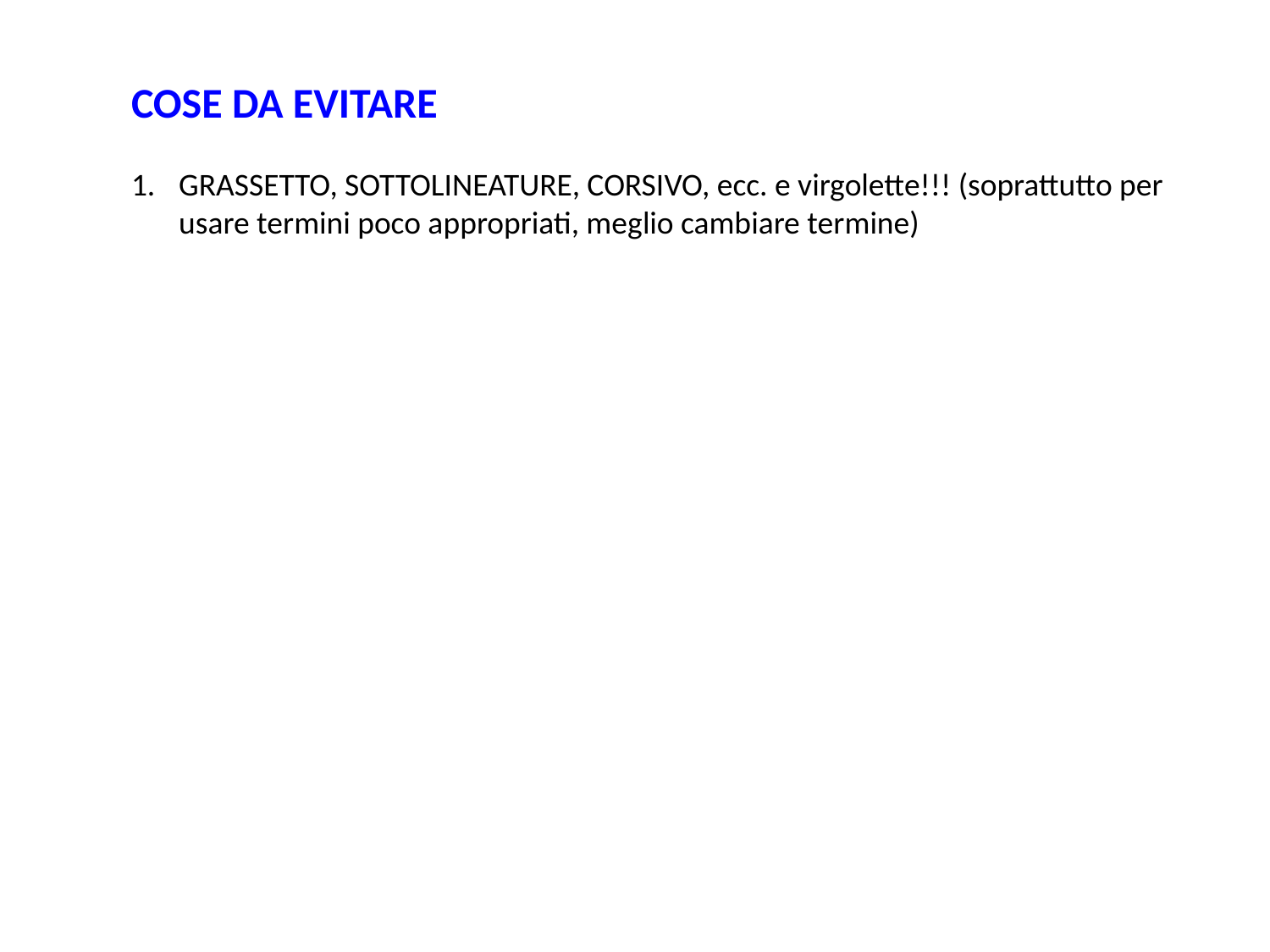

COSE DA EVITARE

GRASSETTO, SOTTOLINEATURE, CORSIVO, ecc. e virgolette!!! (soprattutto per usare termini poco appropriati, meglio cambiare termine)